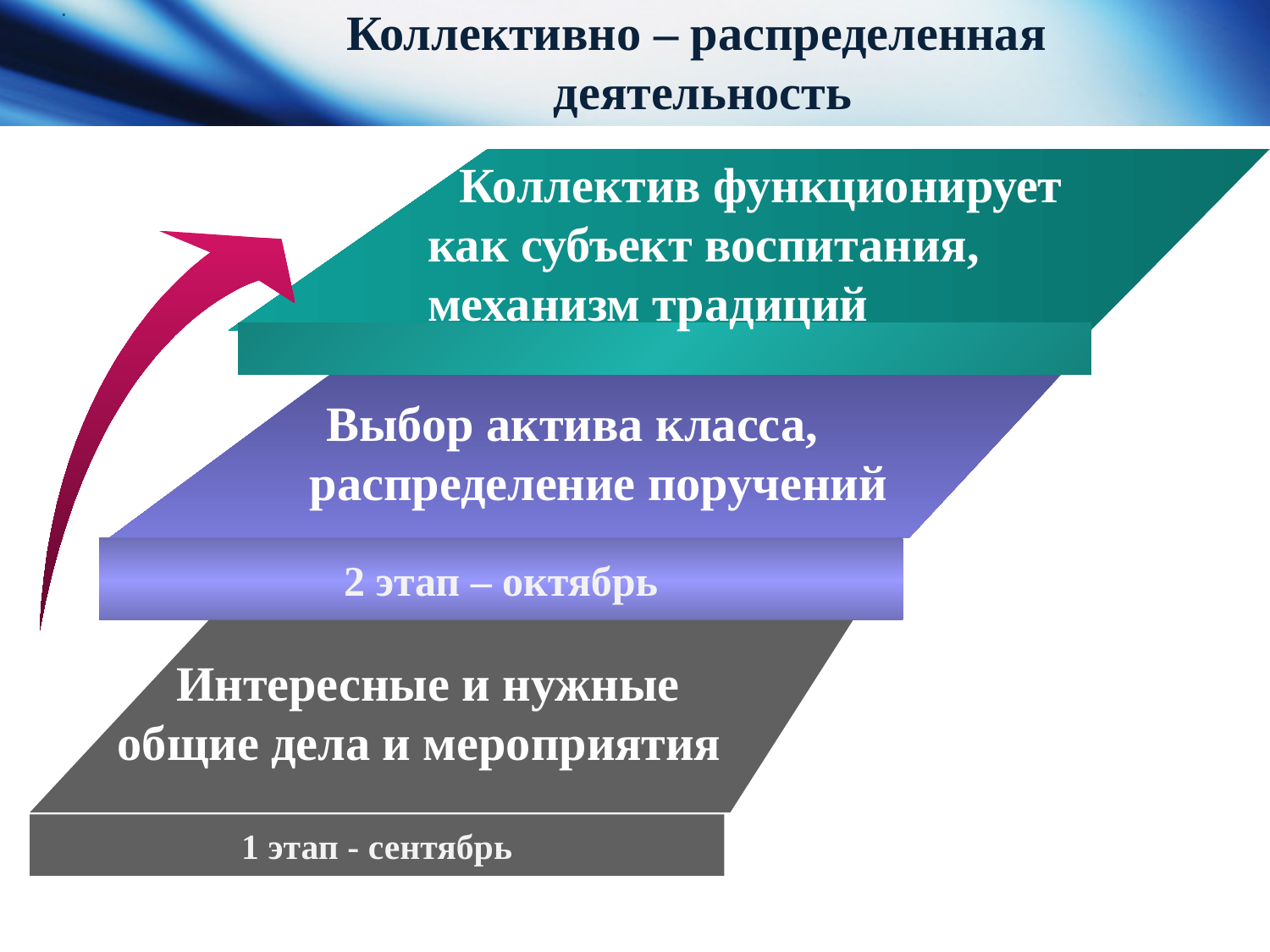

.
# Коллективно – распределенная деятельность
Коллектив функционирует как субъект воспитания, механизм традиций

2 этап – октябрь

1 этап - сентябрь
   Выбор актива класса,
 распределение поручений

     Интересные и нужные общие дела и мероприятия